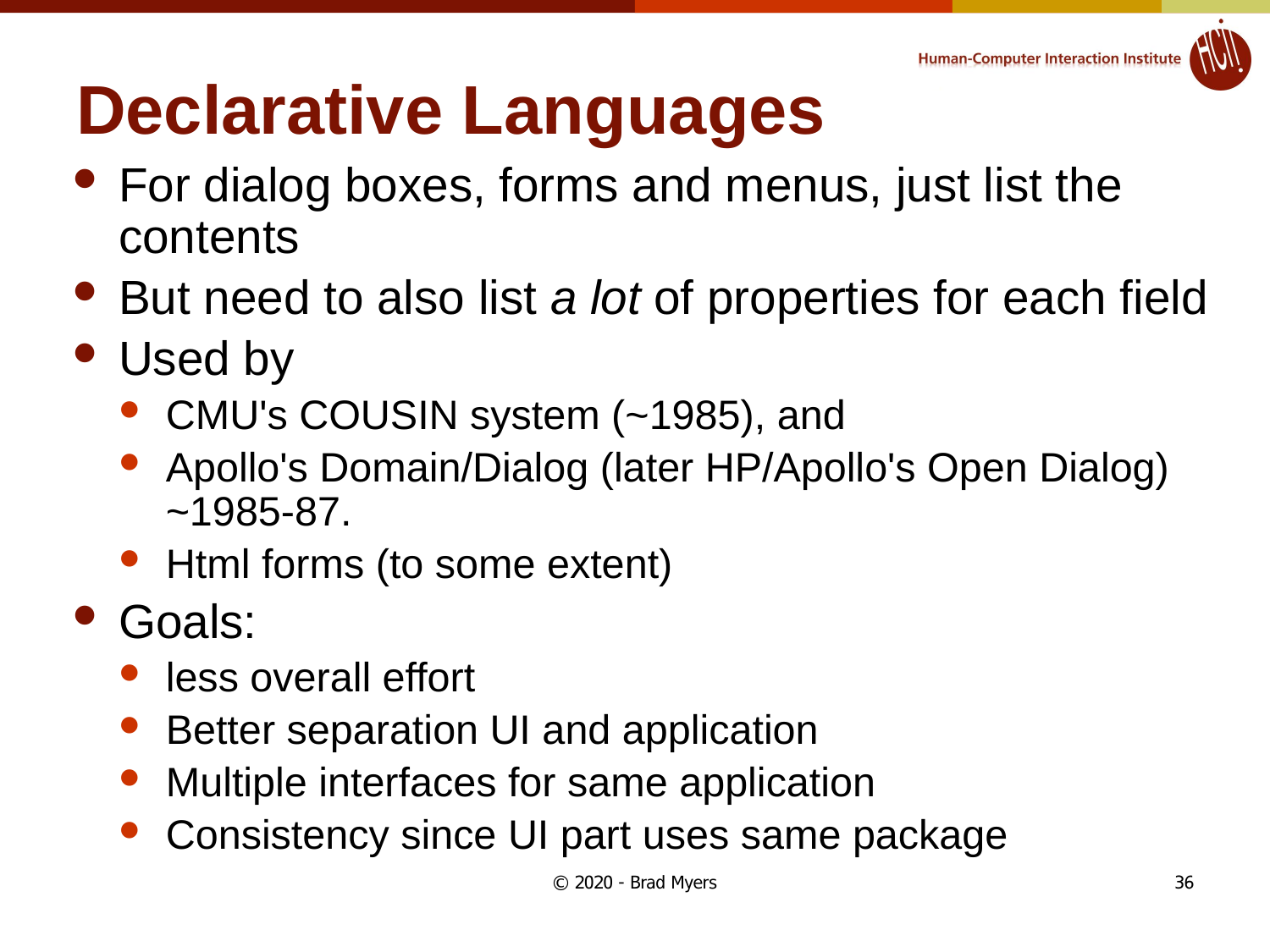

# Declarative Languages
For dialog boxes, forms and menus, just list the contents
But need to also list a lot of properties for each field
Used by
CMU's COUSIN system (~1985), and
Apollo's Domain/Dialog (later HP/Apollo's Open Dialog) ~1985-87.
Html forms (to some extent)
Goals:
less overall effort
Better separation UI and application
Multiple interfaces for same application
Consistency since UI part uses same package
© 2020 - Brad Myers
36